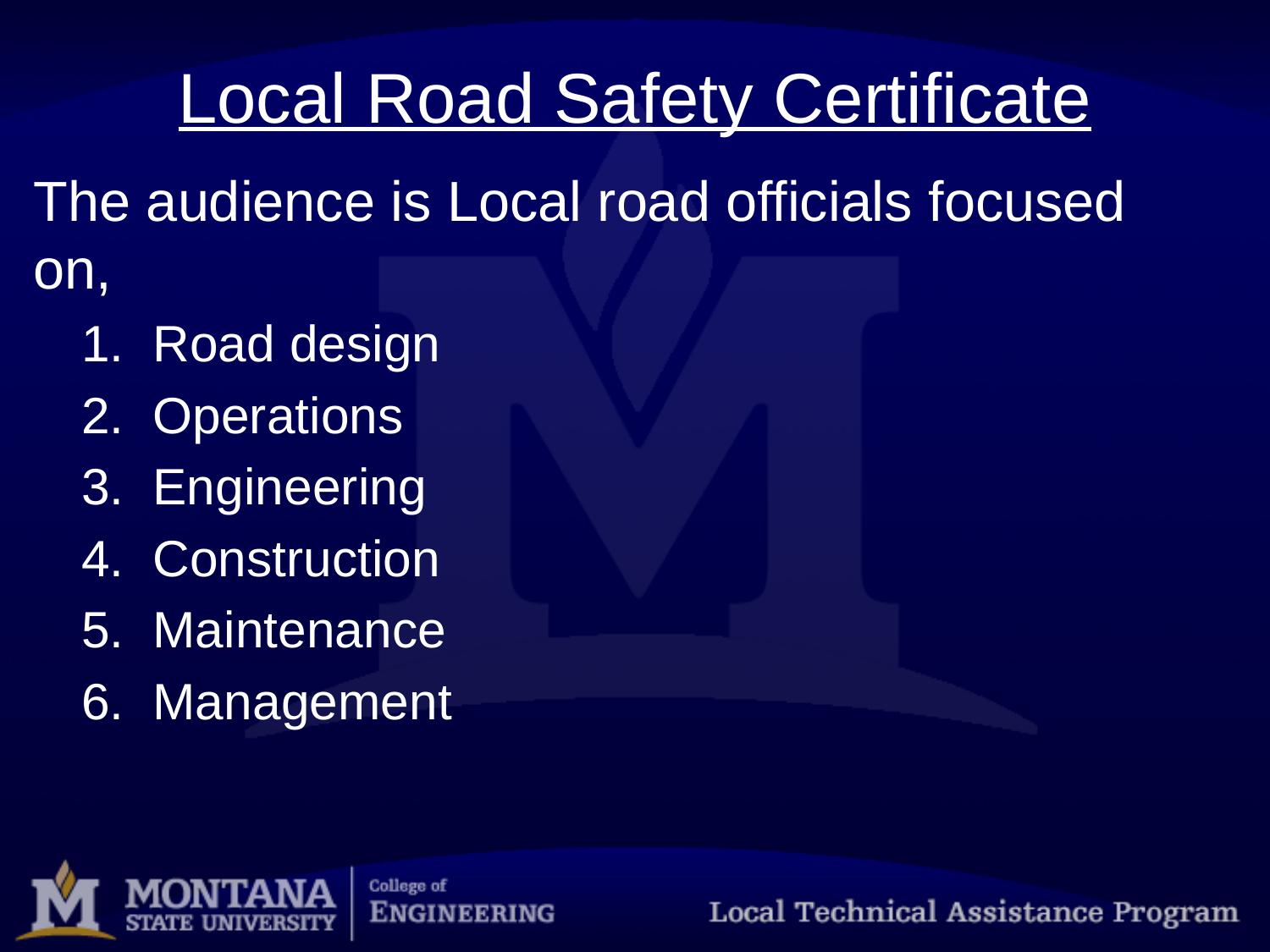

# Local Road Safety Certificate
The audience is Local road officials focused on,
Road design
Operations
Engineering
Construction
Maintenance
Management